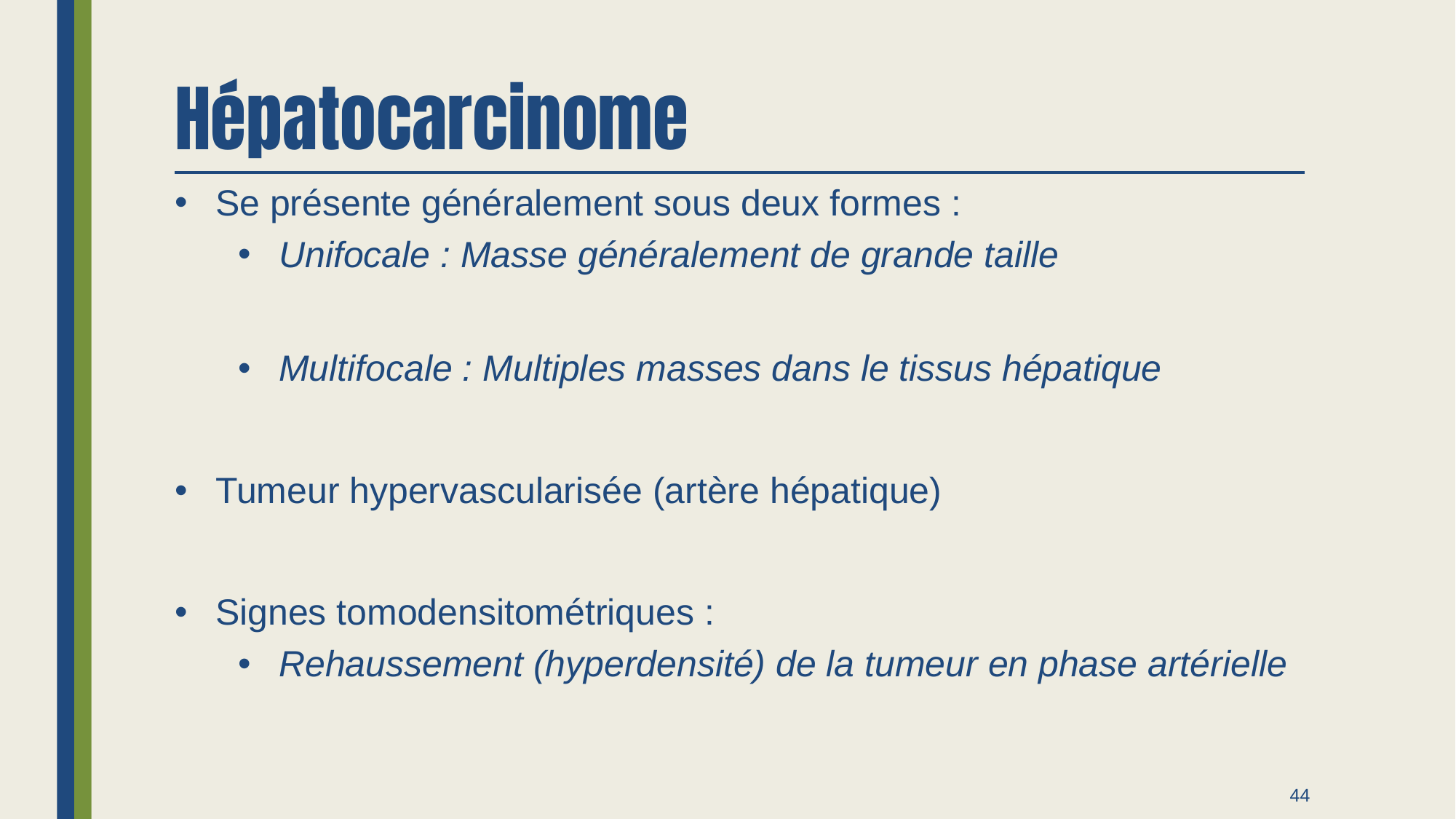

# Hépatocarcinome
Se présente généralement sous deux formes :
Unifocale : Masse généralement de grande taille

Multifocale : Multiples masses dans le tissus hépatique

Tumeur hypervascularisée (artère hépatique)

Signes tomodensitométriques :
Rehaussement (hyperdensité) de la tumeur en phase artérielle

44